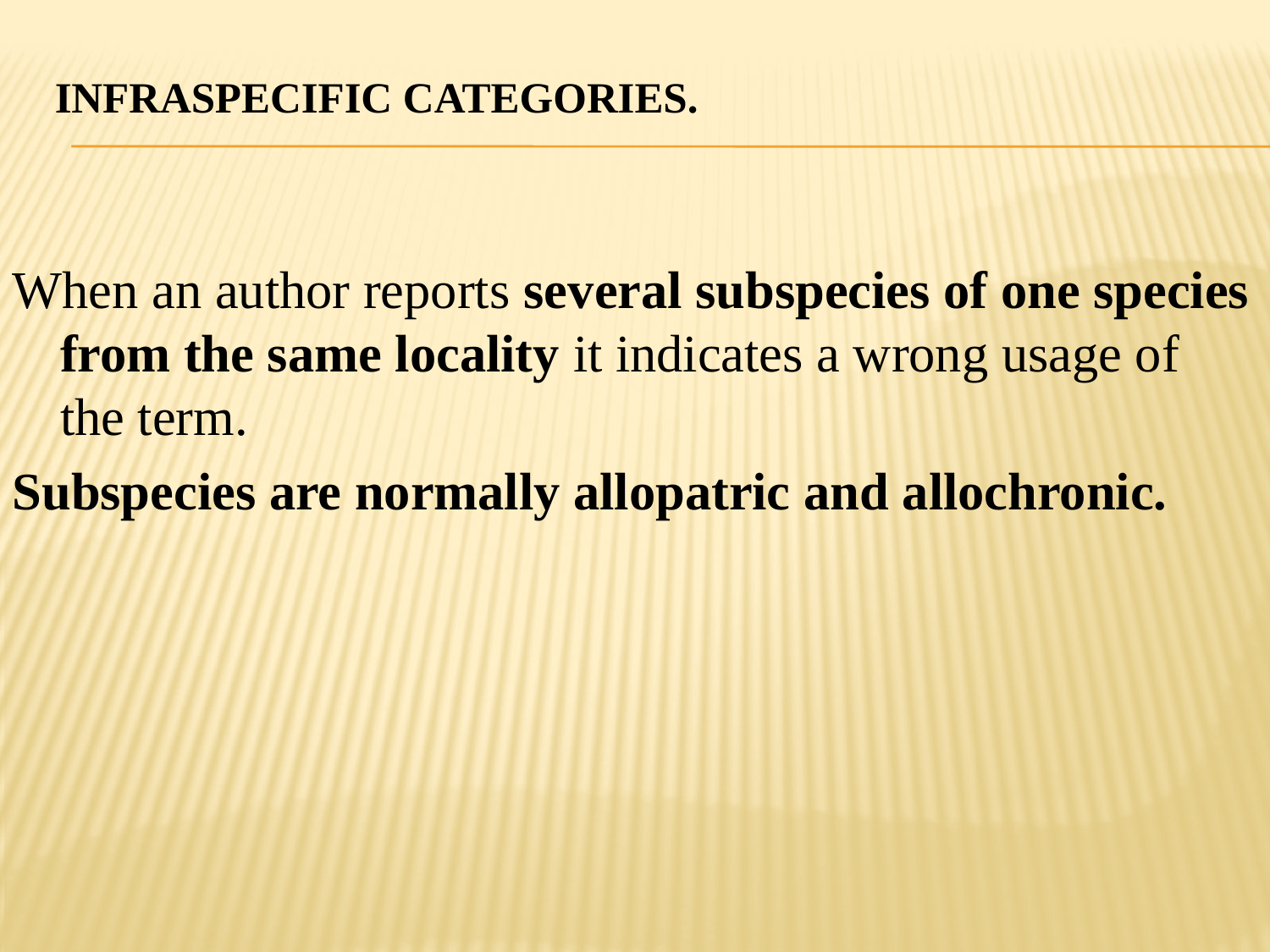

# Infraspecific Categories.

When an author reports several subspecies of one species from the same locality it indicates a wrong usage of the term.
Subspecies are normally allopatric and allochronic.